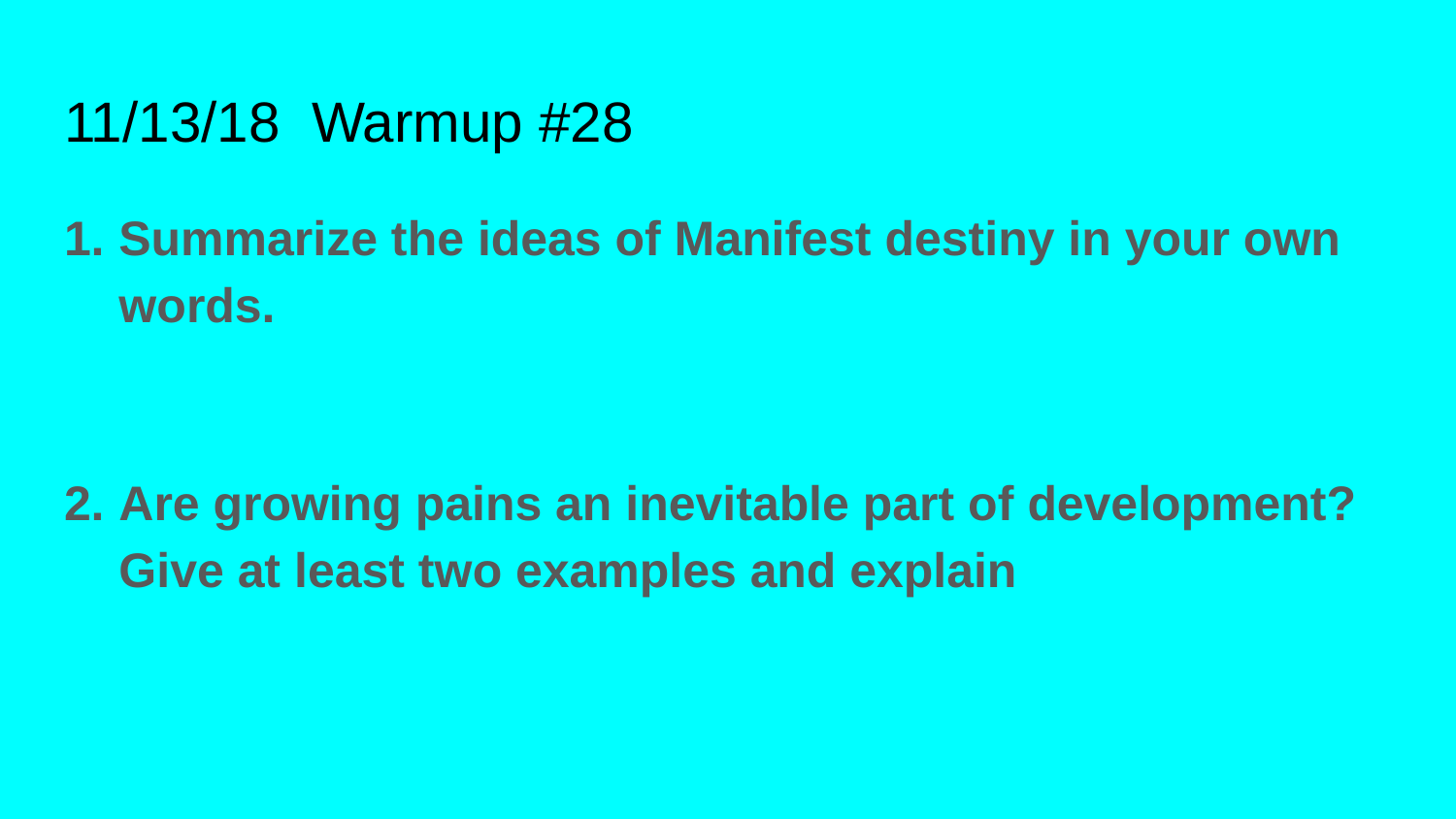

# 11/13/18  Warmup #28
Summarize the ideas of Manifest destiny in your own words.

Are growing pains an inevitable part of development? Give at least two examples and explain